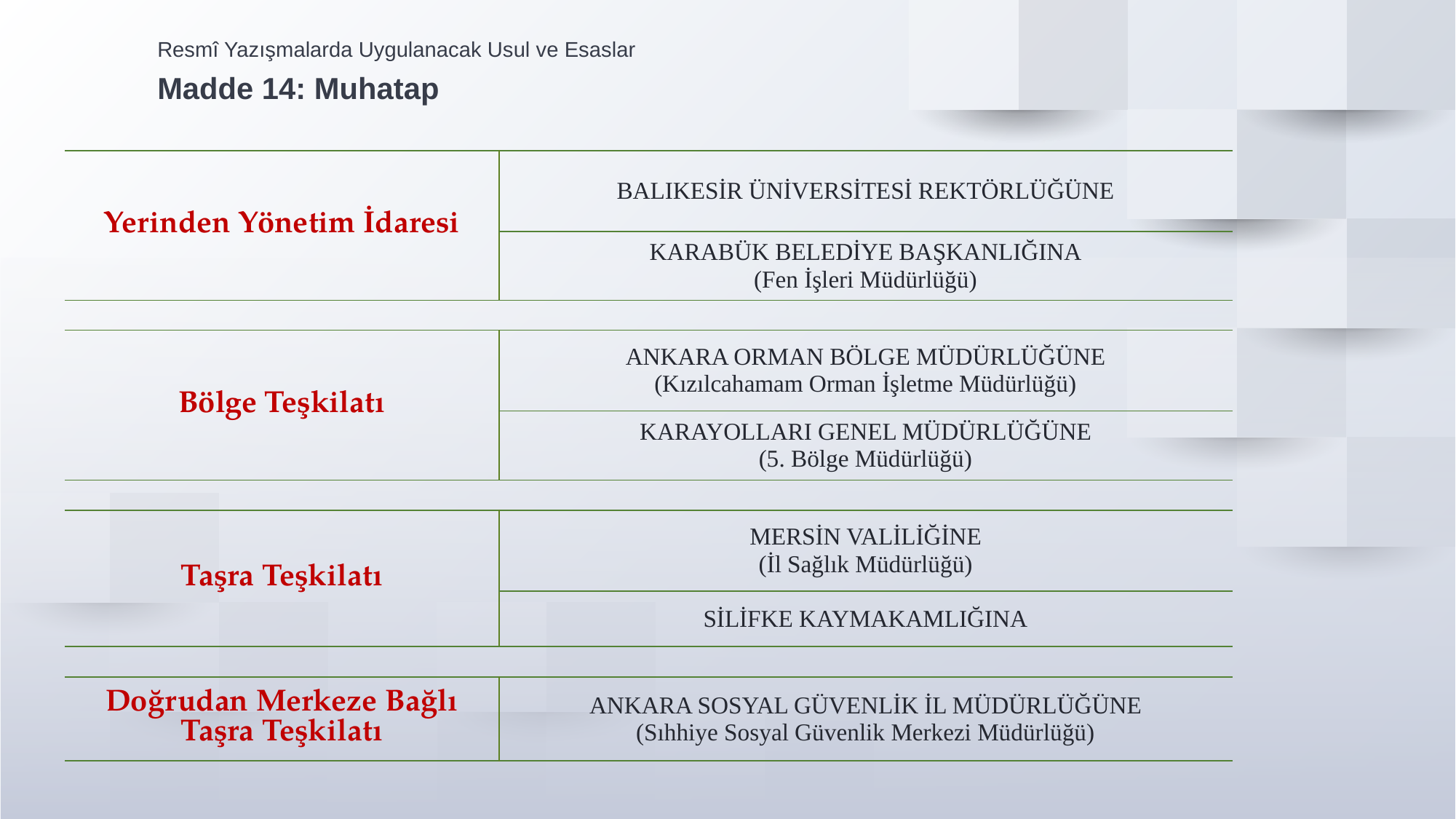

Resmî Yazışmalarda Uygulanacak Usul ve Esaslar
Madde 14: Muhatap
| Yerinden Yönetim İdaresi | BALIKESİR ÜNİVERSİTESİ REKTÖRLÜĞÜNE |
| --- | --- |
|  | KARABÜK BELEDİYE BAŞKANLIĞINA (Fen İşleri Müdürlüğü) |

| Bölge Teşkilatı | ANKARA ORMAN BÖLGE MÜDÜRLÜĞÜNE (Kızılcahamam Orman İşletme Müdürlüğü) |
| --- | --- |
|  | KARAYOLLARI GENEL MÜDÜRLÜĞÜNE (5. Bölge Müdürlüğü) |
| Taşra Teşkilatı | MERSİN VALİLİĞİNE (İl Sağlık Müdürlüğü) |
| --- | --- |
|  | SİLİFKE KAYMAKAMLIĞINA |
| Doğrudan Merkeze Bağlı Taşra Teşkilatı | ANKARA SOSYAL GÜVENLİK İL MÜDÜRLÜĞÜNE (Sıhhiye Sosyal Güvenlik Merkezi Müdürlüğü) |
| --- | --- |